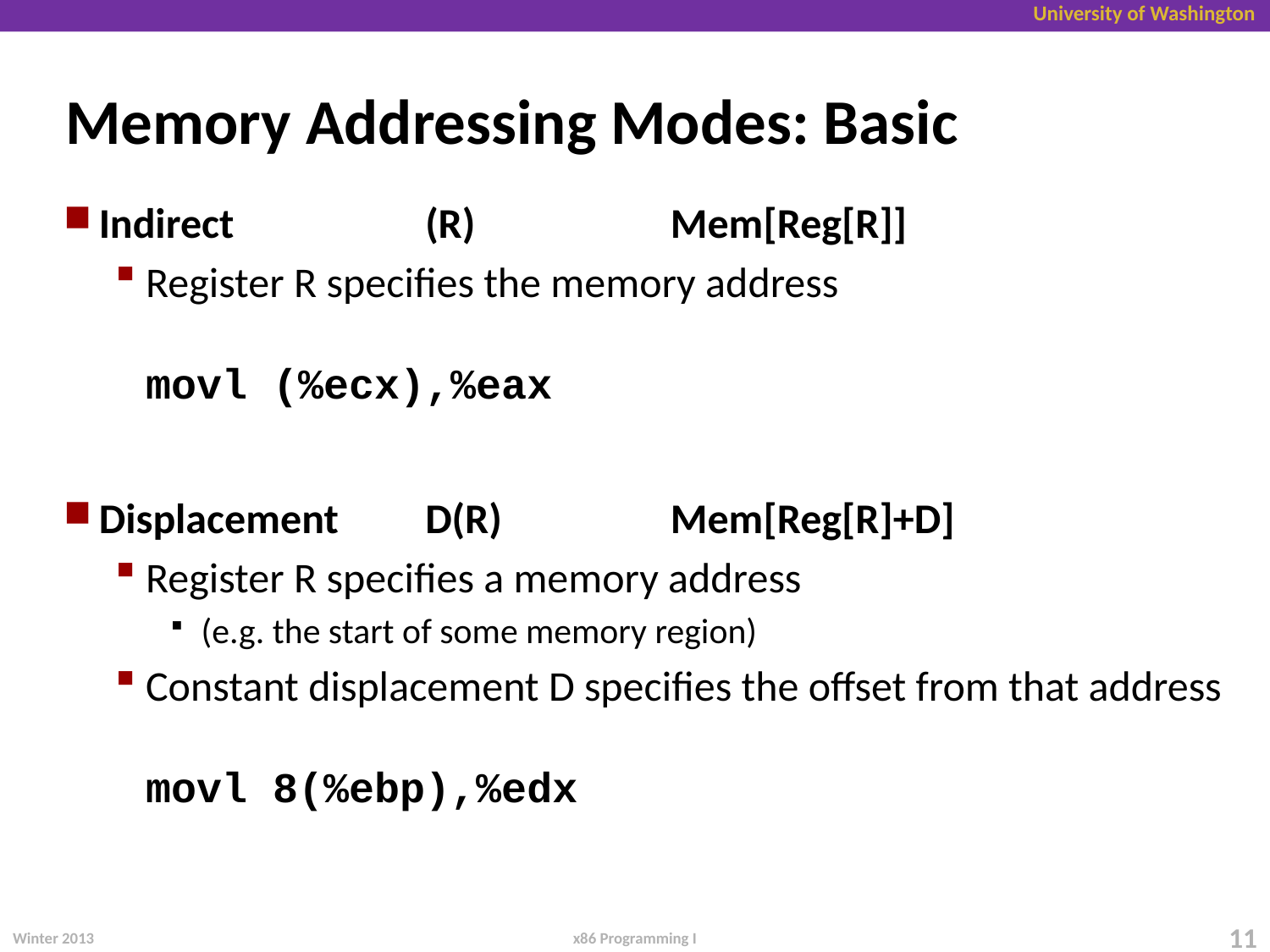

# Memory Addressing Modes: Basic
Indirect	(R)	Mem[Reg[R]]
Register R specifies the memory address
movl (%ecx),%eax

Displacement	D(R)	Mem[Reg[R]+D]
Register R specifies a memory address
(e.g. the start of some memory region)
Constant displacement D specifies the offset from that address
movl 8(%ebp),%edx
Winter 2013
11
x86 Programming I